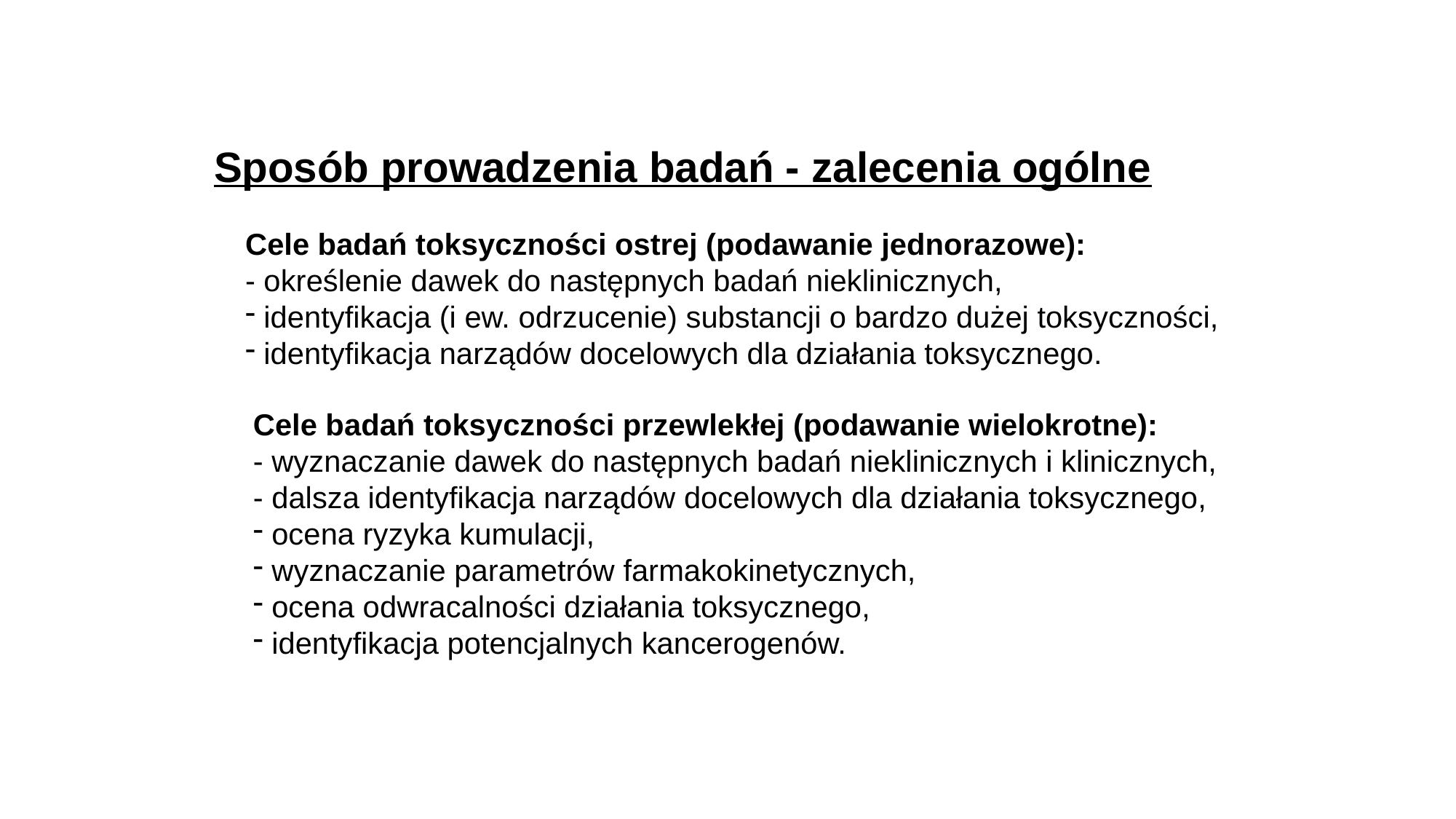

Sposób prowadzenia badań - zalecenia ogólne
Cele badań toksyczności ostrej (podawanie jednorazowe):
- określenie dawek do następnych badań nieklinicznych,
 identyfikacja (i ew. odrzucenie) substancji o bardzo dużej toksyczności,
 identyfikacja narządów docelowych dla działania toksycznego.
Cele badań toksyczności przewlekłej (podawanie wielokrotne):
- wyznaczanie dawek do następnych badań nieklinicznych i klinicznych,
- dalsza identyfikacja narządów docelowych dla działania toksycznego,
 ocena ryzyka kumulacji,
 wyznaczanie parametrów farmakokinetycznych,
 ocena odwracalności działania toksycznego,
 identyfikacja potencjalnych kancerogenów.